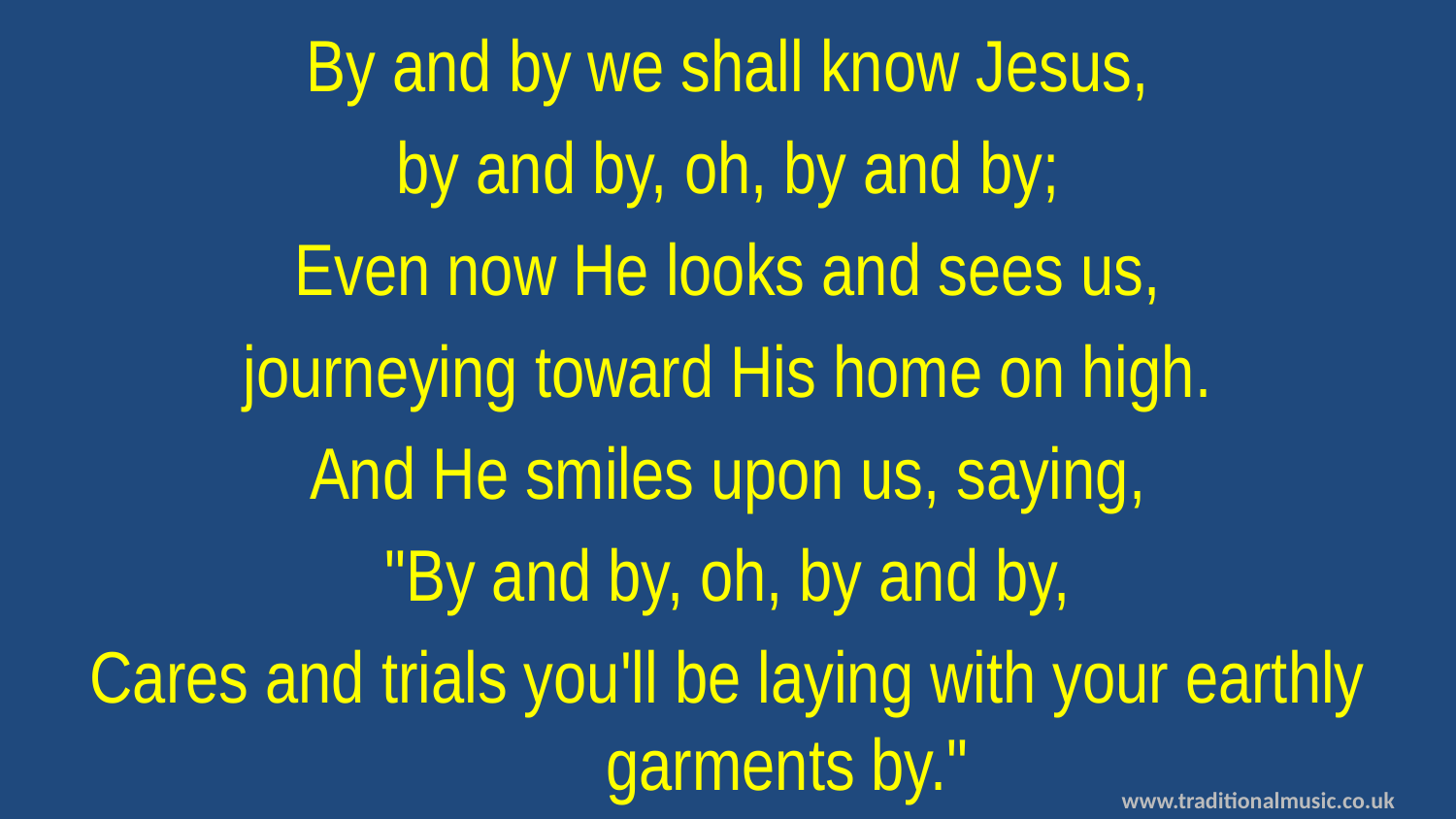

By and by we shall know Jesus,
by and by, oh, by and by;
Even now He looks and sees us,
journeying toward His home on high.
And He smiles upon us, saying,
"By and by, oh, by and by,
Cares and trials you'll be laying with your earthly garments by."